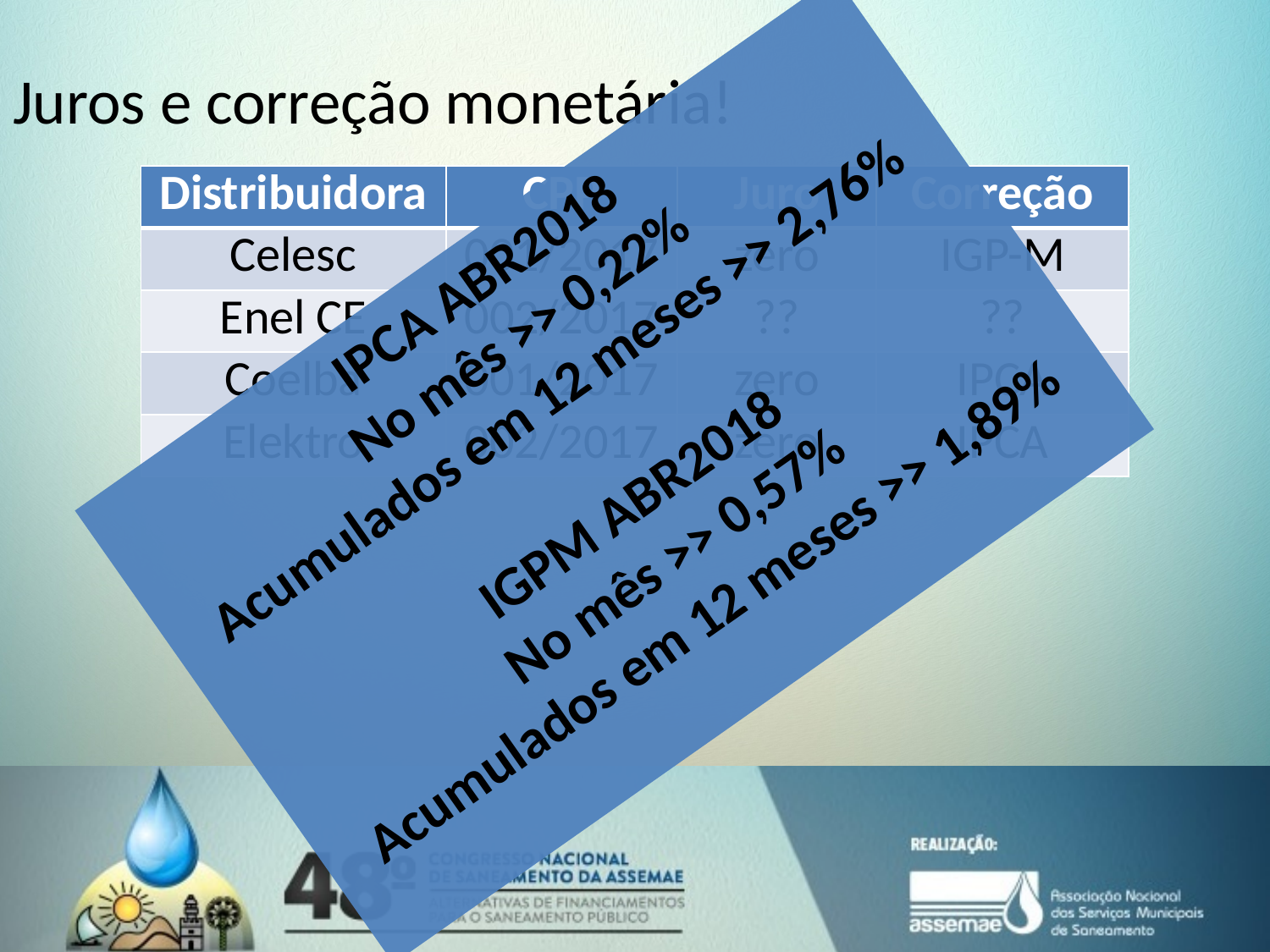

# Juros e correção monetária!
| Distribuidora | CPP | Juro | Correção |
| --- | --- | --- | --- |
| Celesc | 001/2017 | zero | IGP-M |
| Enel CE | 002/2017 | ?? | ?? |
| Coelba | 001/2017 | zero | IPCA |
| Elektro | 002/2017 | zero | IPCA |
IPCA ABR2018
No mês >> 0,22%
Acumulados em 12 meses >> 2,76%

IGPM ABR2018
No mês >> 0,57%
Acumulados em 12 meses >> 1,89%